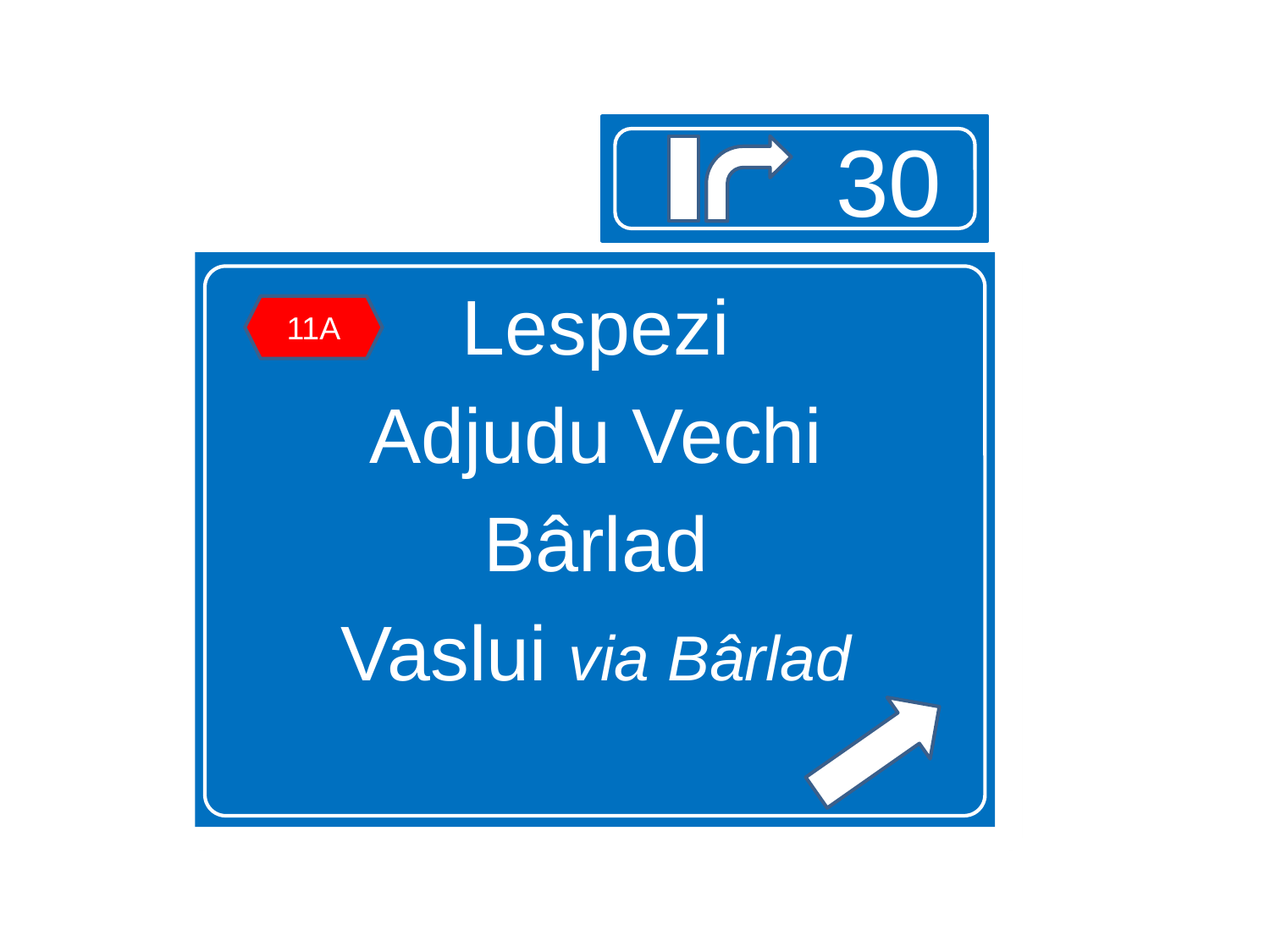

30

Lespezi
Adjudu Vechi
Bârlad
Vaslui via Bârlad

11A